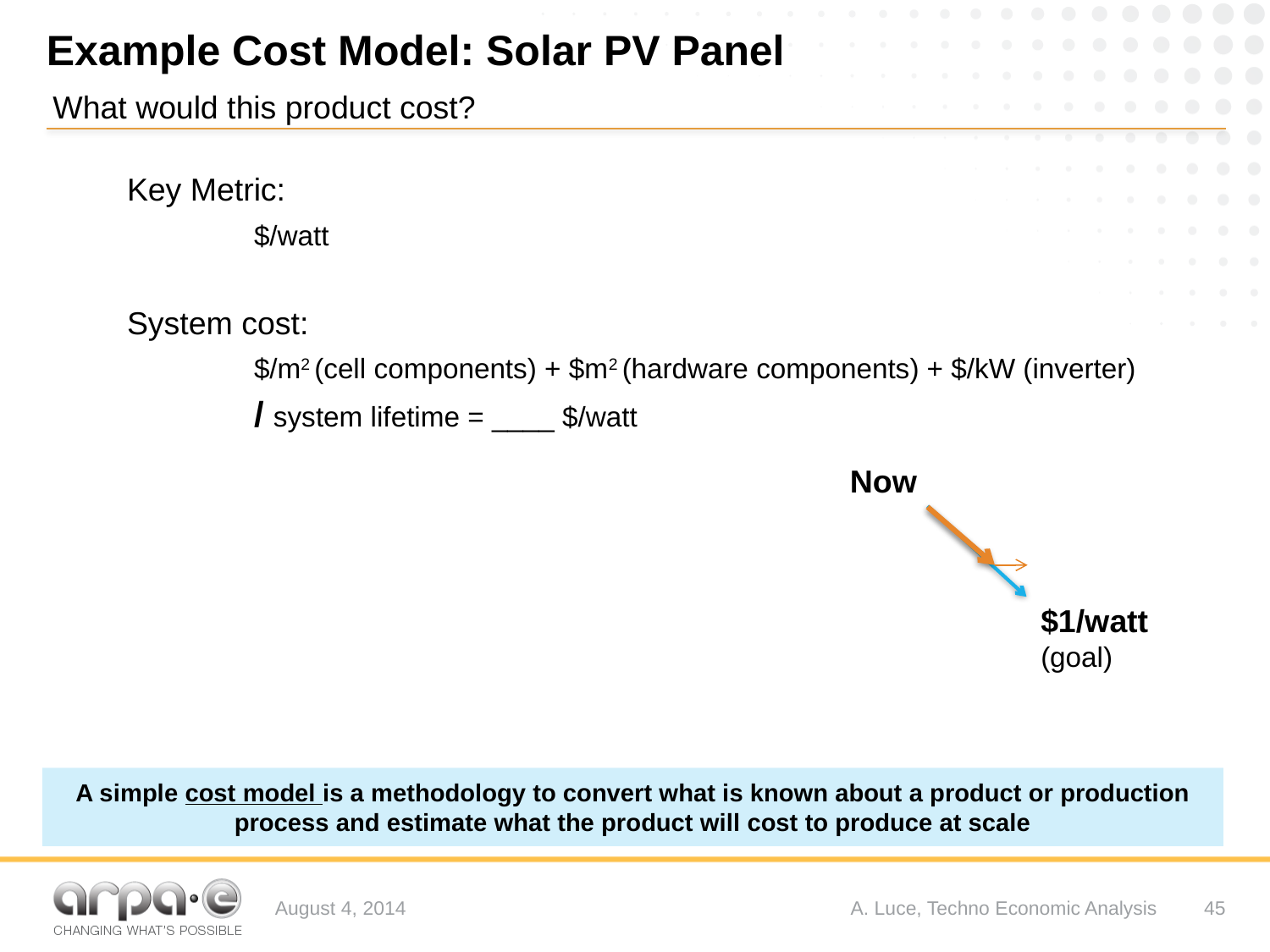

# Example Cost Model: Solar PV Panel
What would this product cost?
Key Metric:
	$/watt

System cost:
	$/m2 (cell components) + $m2 (hardware components) + $/kW (inverter)
	/ system lifetime = ____ $/watt

Now
$1/watt
(goal)
A simple cost model is a methodology to convert what is known about a product or production process and estimate what the product will cost to produce at scale
August 4, 2014
A. Luce, Techno Economic Analysis
45